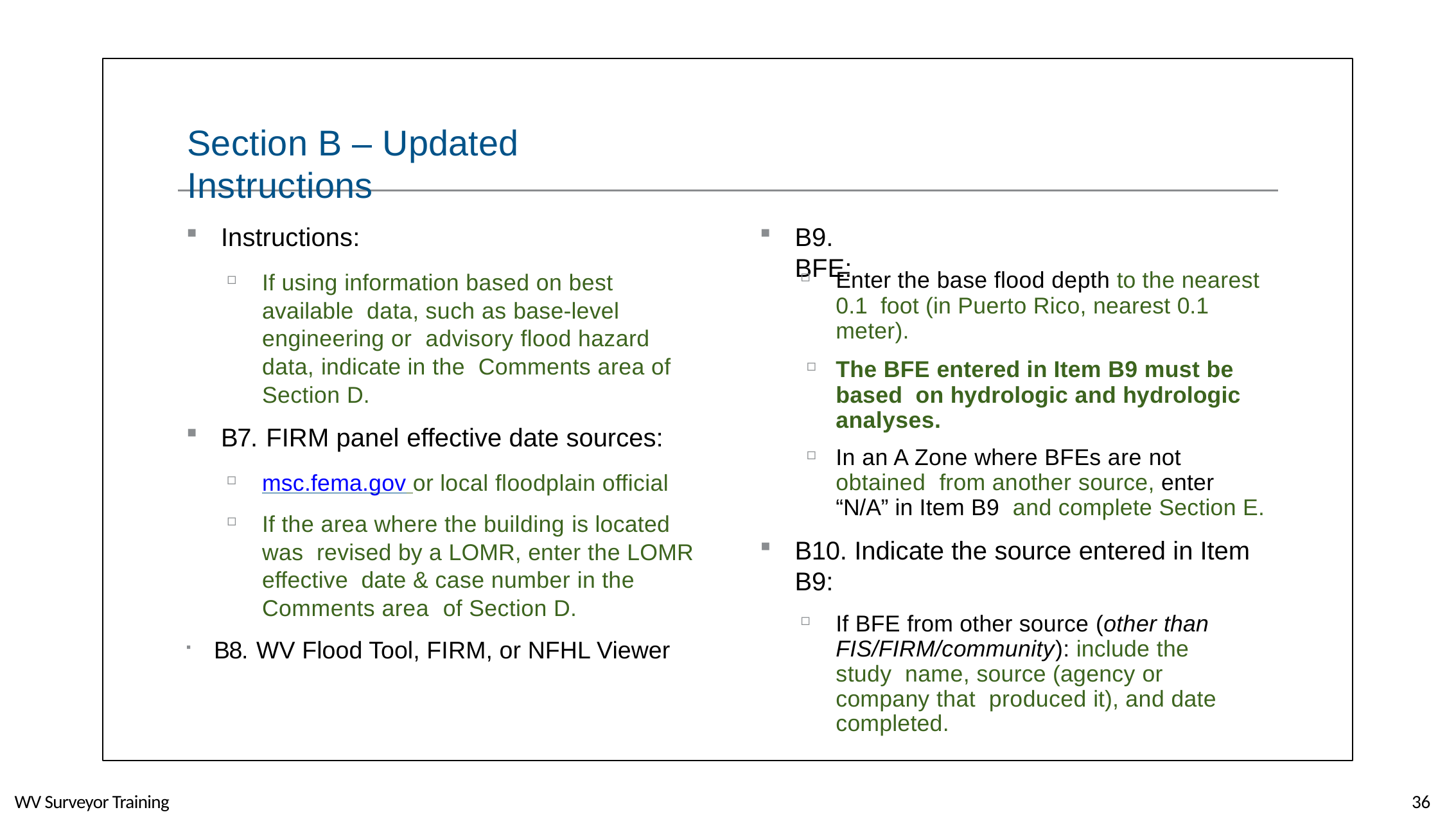

# Section B – Updated Instructions

Instructions:
If using information based on best available  data, such as base-level engineering or  advisory flood hazard data, indicate in the  Comments area of Section D.
B7. FIRM panel effective date sources:
msc.fema.gov or local floodplain official
If the area where the building is located was  revised by a LOMR, enter the LOMR effective  date & case number in the Comments area  of Section D.
B8. WV Flood Tool, FIRM, or NFHL Viewer
B9. BFE:
Enter the base flood depth to the nearest 0.1  foot (in Puerto Rico, nearest 0.1 meter).
The BFE entered in Item B9 must be based  on hydrologic and hydrologic analyses.
In an A Zone where BFEs are not obtained  from another source, enter “N/A” in Item B9  and complete Section E.
B10. Indicate the source entered in Item B9:
If BFE from other source (other than  FIS/FIRM/community): include the study  name, source (agency or company that  produced it), and date completed.
WV Surveyor Training
36